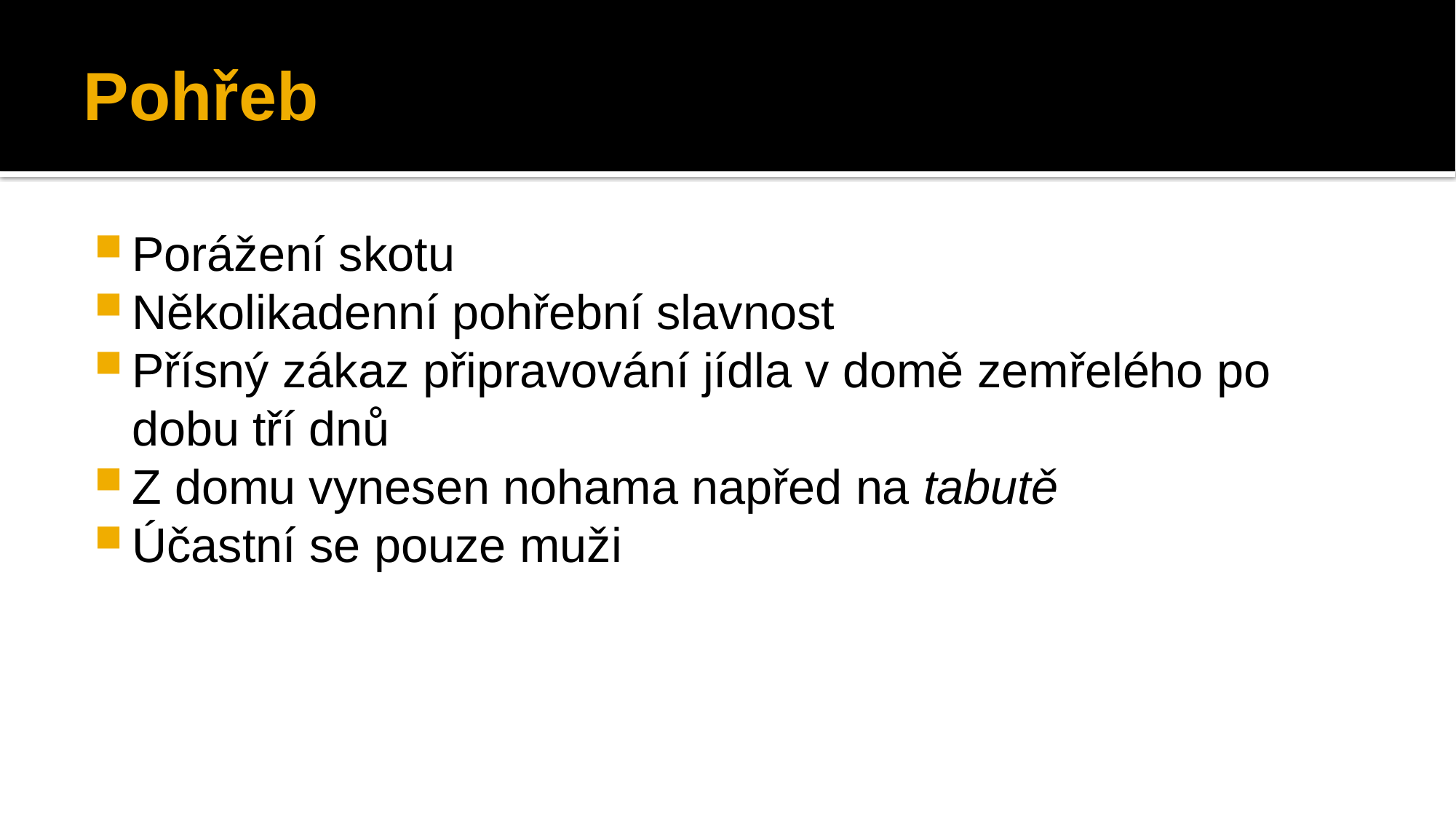

# Pohřeb
Porážení skotu
Několikadenní pohřební slavnost
Přísný zákaz připravování jídla v domě zemřelého po dobu tří dnů
Z domu vynesen nohama napřed na tabutě
Účastní se pouze muži